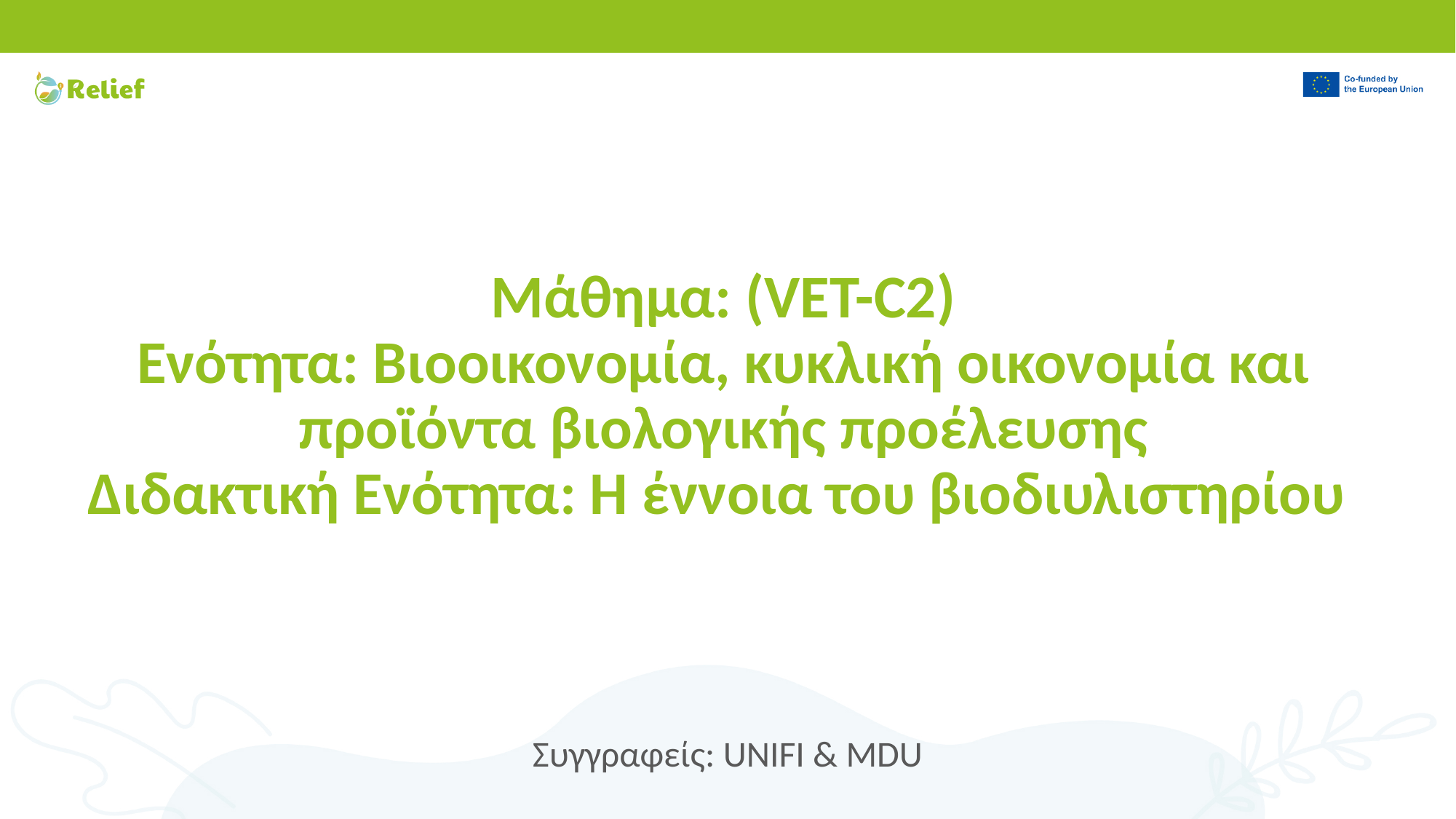

# Μάθημα: (VET-C2) Ενότητα: Βιοοικονομία, κυκλική οικονομία και προϊόντα βιολογικής προέλευσης Διδακτική Ενότητα: Η έννοια του βιοδιυλιστηρίου
Συγγραφείς: UNIFI & MDU